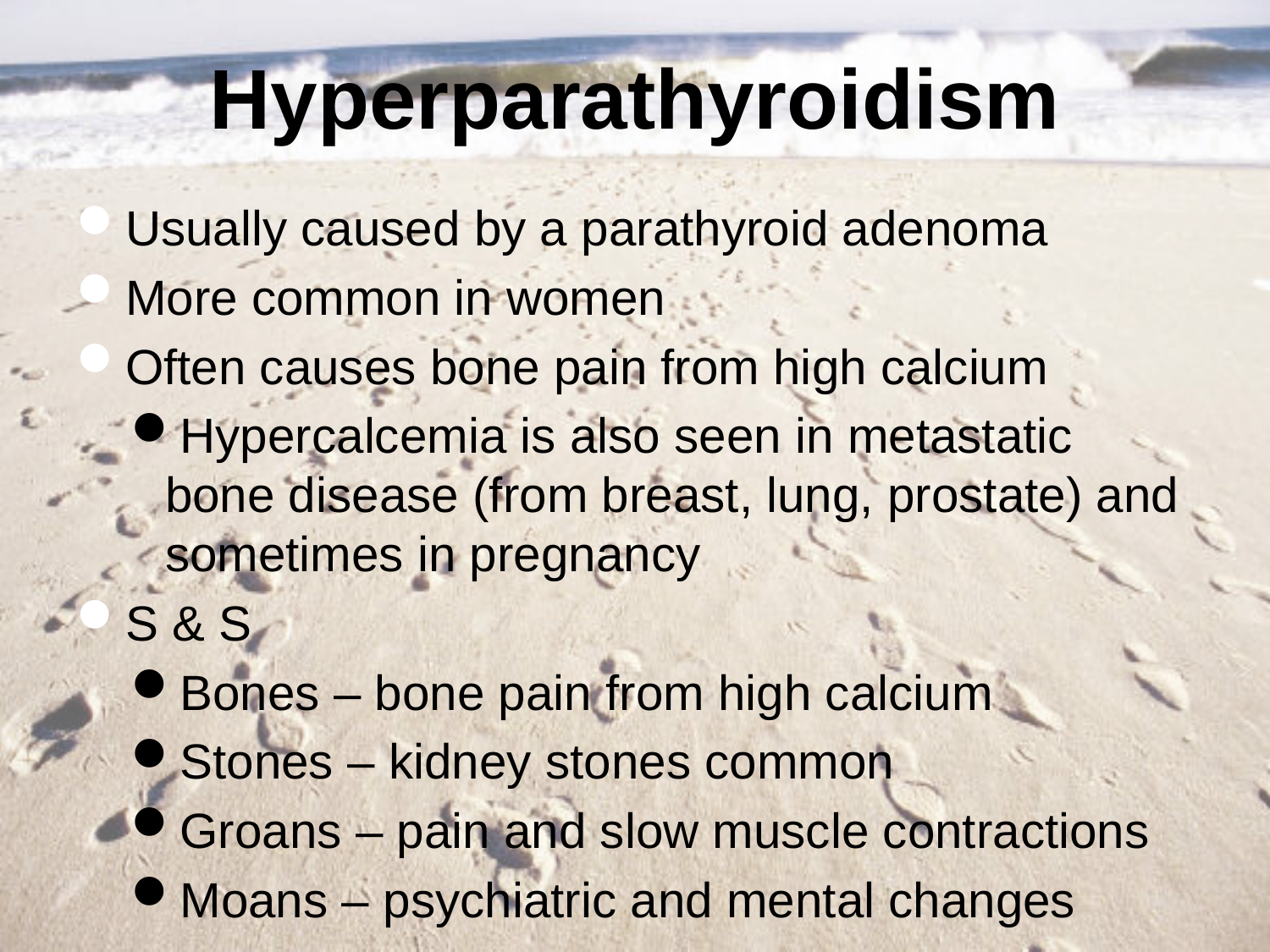

# Hyperparathyroidism
Usually caused by a parathyroid adenoma
More common in women
Often causes bone pain from high calcium
Hypercalcemia is also seen in metastatic bone disease (from breast, lung, prostate) and sometimes in pregnancy
S & S
Bones – bone pain from high calcium
Stones – kidney stones common
Groans – pain and slow muscle contractions
Moans – psychiatric and mental changes